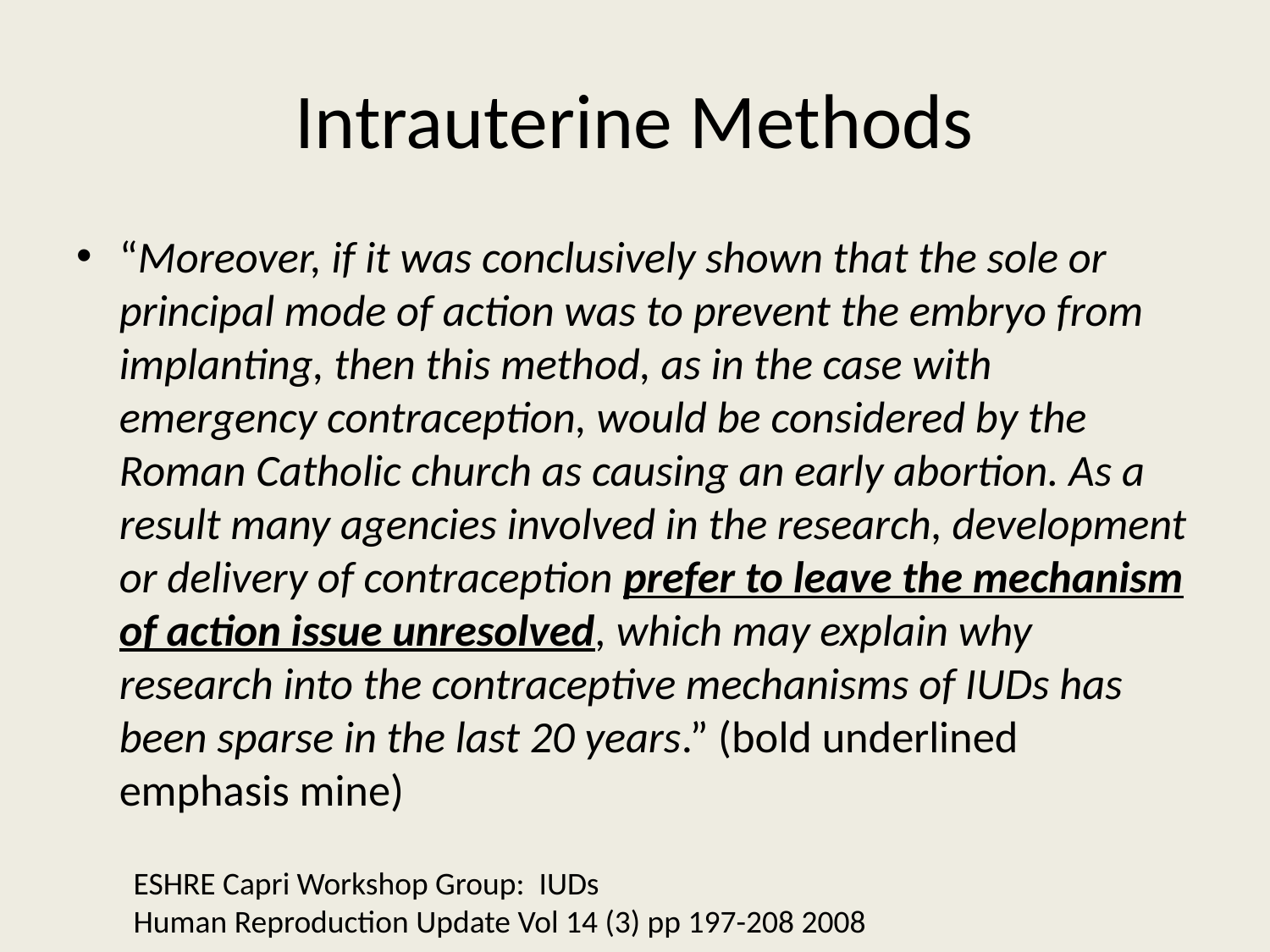

# Intrauterine Methods
“Moreover, if it was conclusively shown that the sole or principal mode of action was to prevent the embryo from implanting, then this method, as in the case with emergency contraception, would be considered by the Roman Catholic church as causing an early abortion. As a result many agencies involved in the research, development or delivery of contraception prefer to leave the mechanism of action issue unresolved, which may explain why research into the contraceptive mechanisms of IUDs has been sparse in the last 20 years.” (bold underlined emphasis mine)

ESHRE Capri Workshop Group:  IUDs
Human Reproduction Update Vol 14 (3) pp 197-208 2008